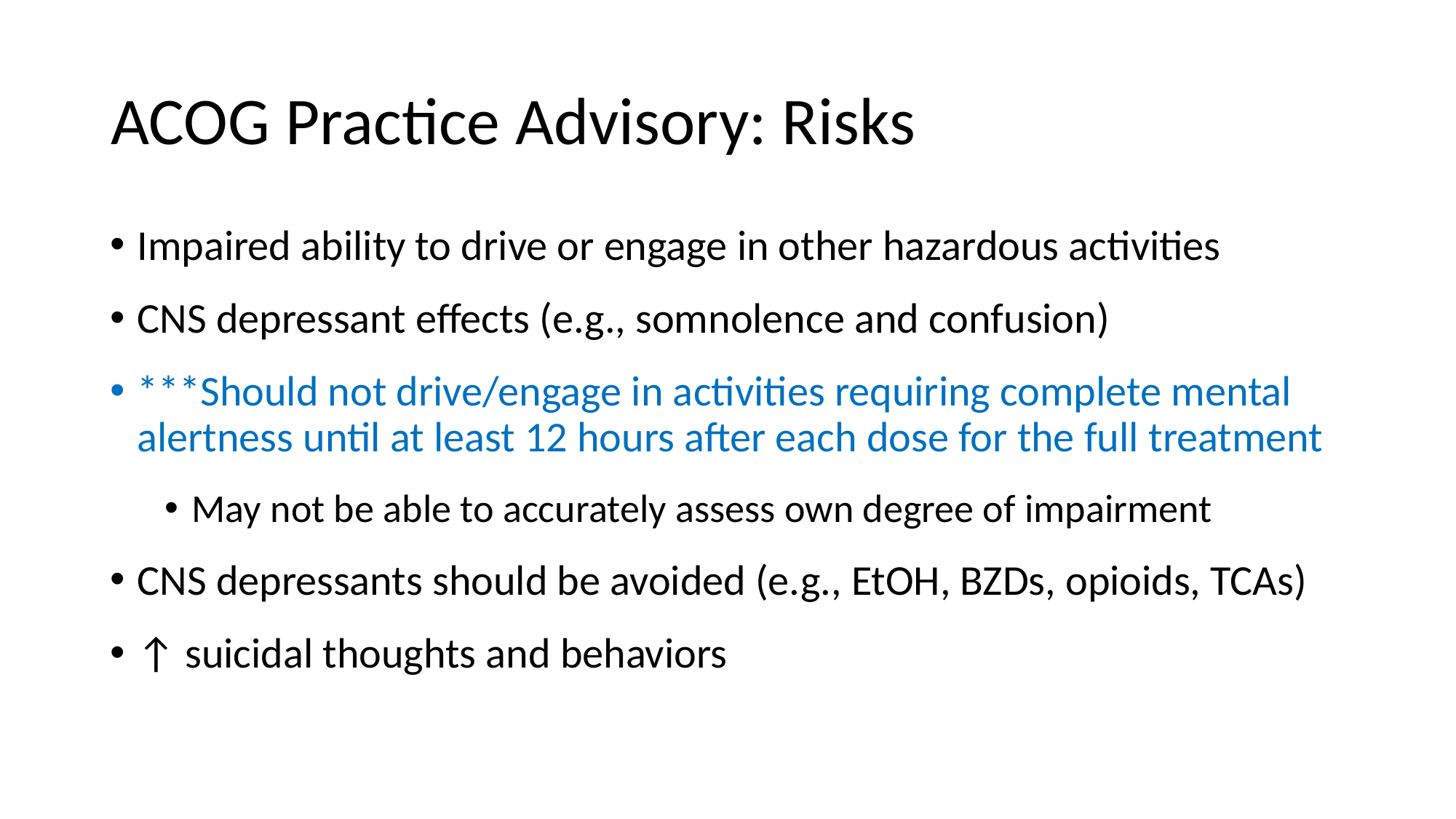

# ACOG Practice Advisory: Risks
Impaired ability to drive or engage in other hazardous activities
CNS depressant effects (e.g., somnolence and confusion)
***Should not drive/engage in activities requiring complete mental alertness until at least 12 hours after each dose for the full treatment
May not be able to accurately assess own degree of impairment
CNS depressants should be avoided (e.g., EtOH, BZDs, opioids, TCAs)
↑ suicidal thoughts and behaviors